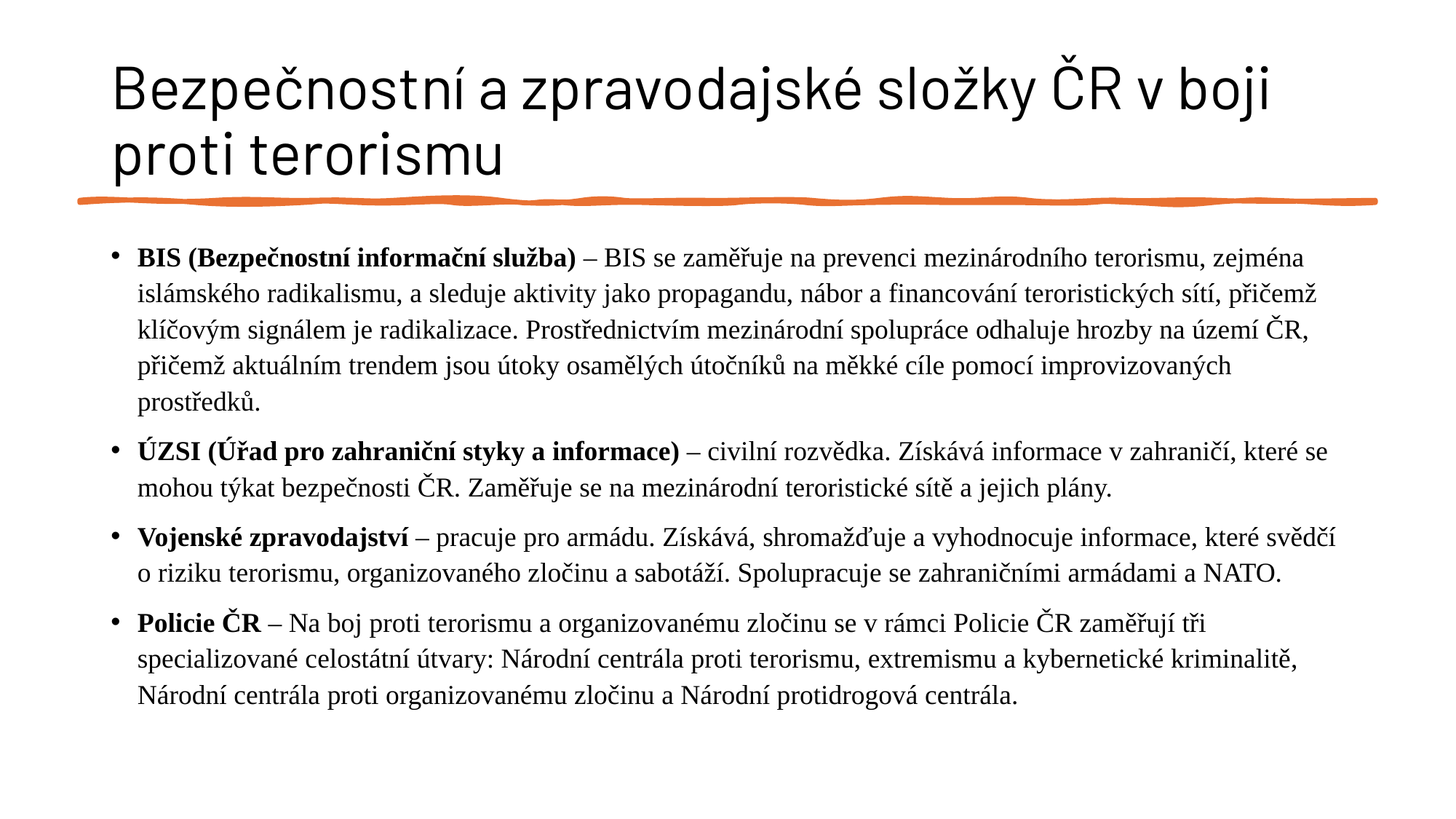

# Bezpečnostní a zpravodajské složky ČR v boji proti terorismu

BIS (Bezpečnostní informační služba) – BIS se zaměřuje na prevenci mezinárodního terorismu, zejména islámského radikalismu, a sleduje aktivity jako propagandu, nábor a financování teroristických sítí, přičemž klíčovým signálem je radikalizace. Prostřednictvím mezinárodní spolupráce odhaluje hrozby na území ČR, přičemž aktuálním trendem jsou útoky osamělých útočníků na měkké cíle pomocí improvizovaných prostředků.
ÚZSI (Úřad pro zahraniční styky a informace) – civilní rozvědka. Získává informace v zahraničí, které se mohou týkat bezpečnosti ČR. Zaměřuje se na mezinárodní teroristické sítě a jejich plány.
Vojenské zpravodajství – pracuje pro armádu. Získává, shromažďuje a vyhodnocuje informace, které svědčí o riziku terorismu, organizovaného zločinu a sabotáží. Spolupracuje se zahraničními armádami a NATO.
Policie ČR – Na boj proti terorismu a organizovanému zločinu se v rámci Policie ČR zaměřují tři specializované celostátní útvary: Národní centrála proti terorismu, extremismu a kybernetické kriminalitě, Národní centrála proti organizovanému zločinu a Národní protidrogová centrála.